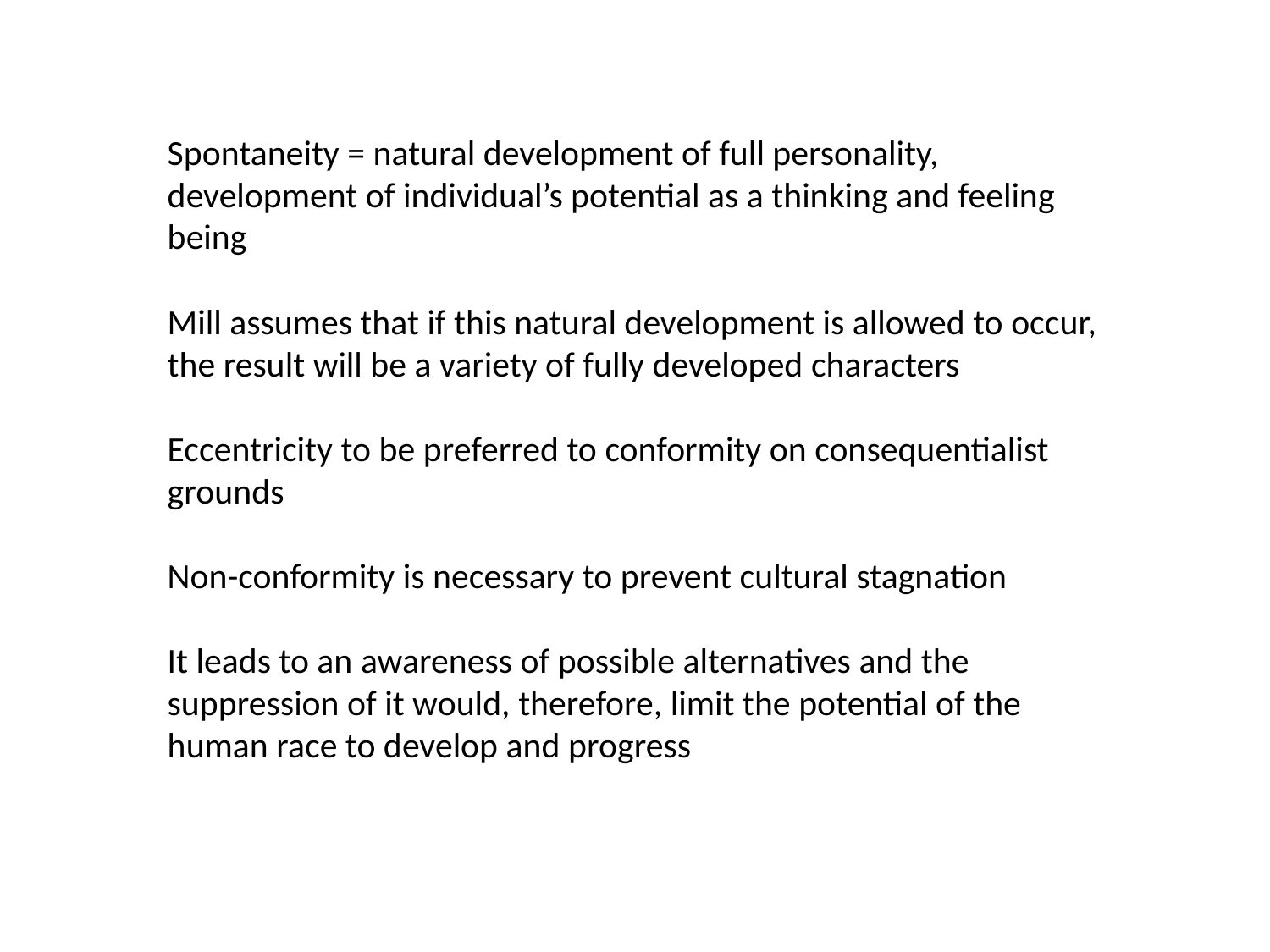

Spontaneity = natural development of full personality, development of individual’s potential as a thinking and feeling being

Mill assumes that if this natural development is allowed to occur, the result will be a variety of fully developed characters

Eccentricity to be preferred to conformity on consequentialist grounds

Non-conformity is necessary to prevent cultural stagnation

It leads to an awareness of possible alternatives and the suppression of it would, therefore, limit the potential of the human race to develop and progress